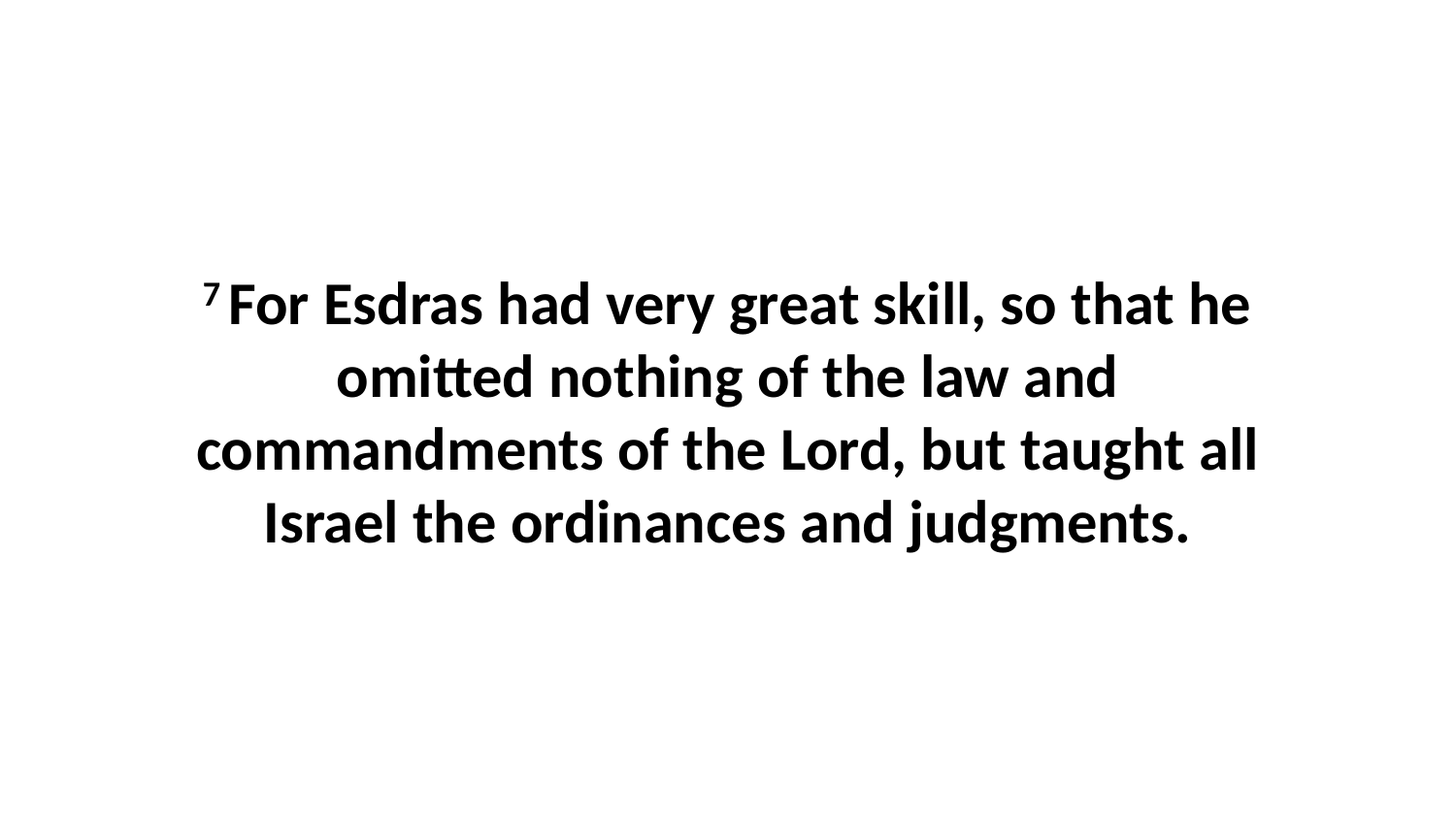

7 For Esdras had very great skill, so that he omitted nothing of the law and commandments of the Lord, but taught all Israel the ordinances and judgments.